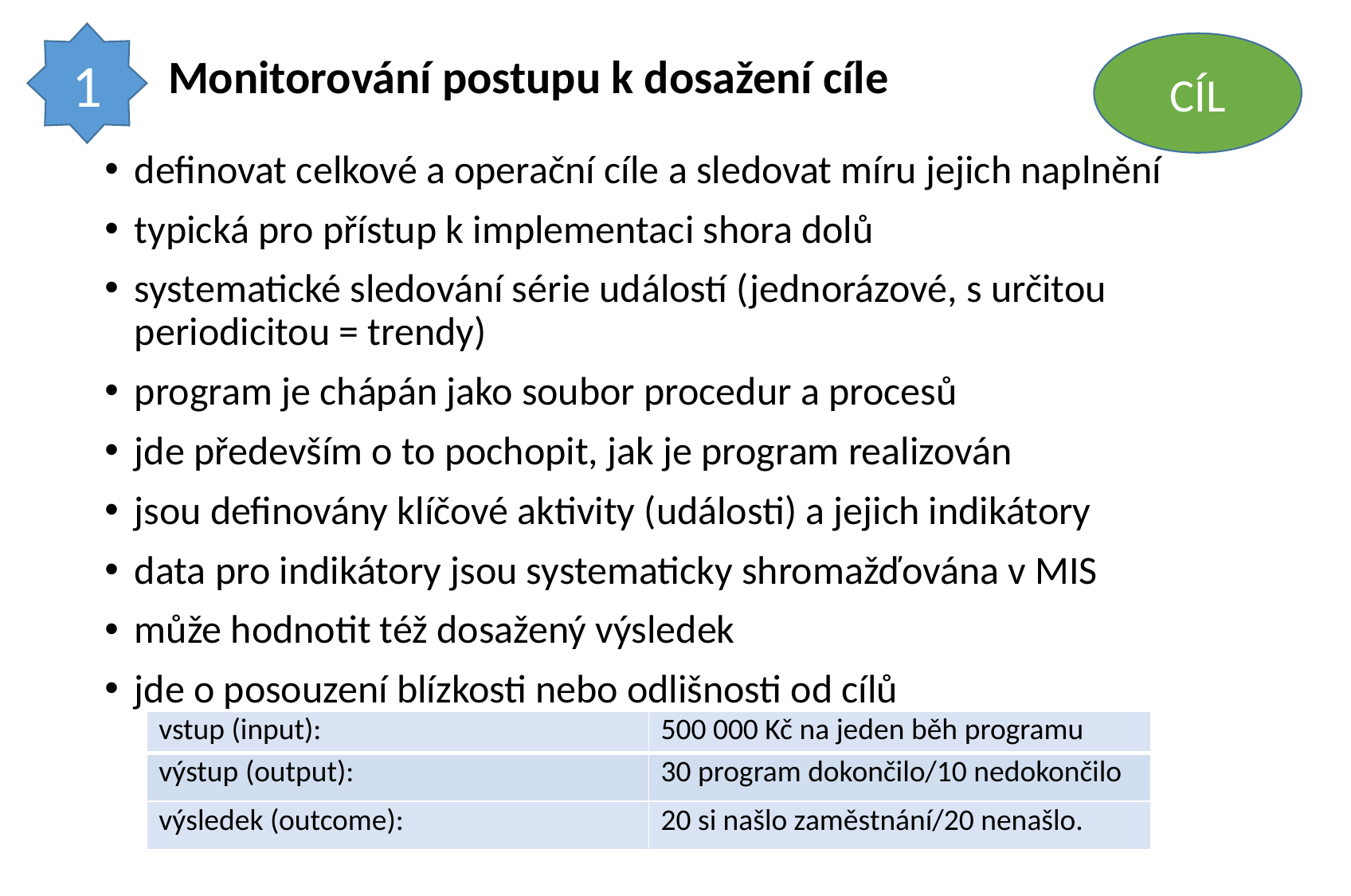

# Monitorování postupu k dosažení cíle
1
CÍL
definovat celkové a operační cíle a sledovat míru jejich naplnění
typická pro přístup k implementaci shora dolů
systematické sledování série událostí (jednorázové, s určitou periodicitou = trendy)
program je chápán jako soubor procedur a procesů
jde především o to pochopit, jak je program realizován
jsou definovány klíčové aktivity (události) a jejich indikátory
data pro indikátory jsou systematicky shromažďována v MIS
může hodnotit též dosažený výsledek
jde o posouzení blízkosti nebo odlišnosti od cílů

| vstup (input): | 500 000 Kč na jeden běh programu |
| --- | --- |
| výstup (output): | 30 program dokončilo/10 nedokončilo |
| výsledek (outcome): | 20 si našlo zaměstnání/20 nenašlo. |